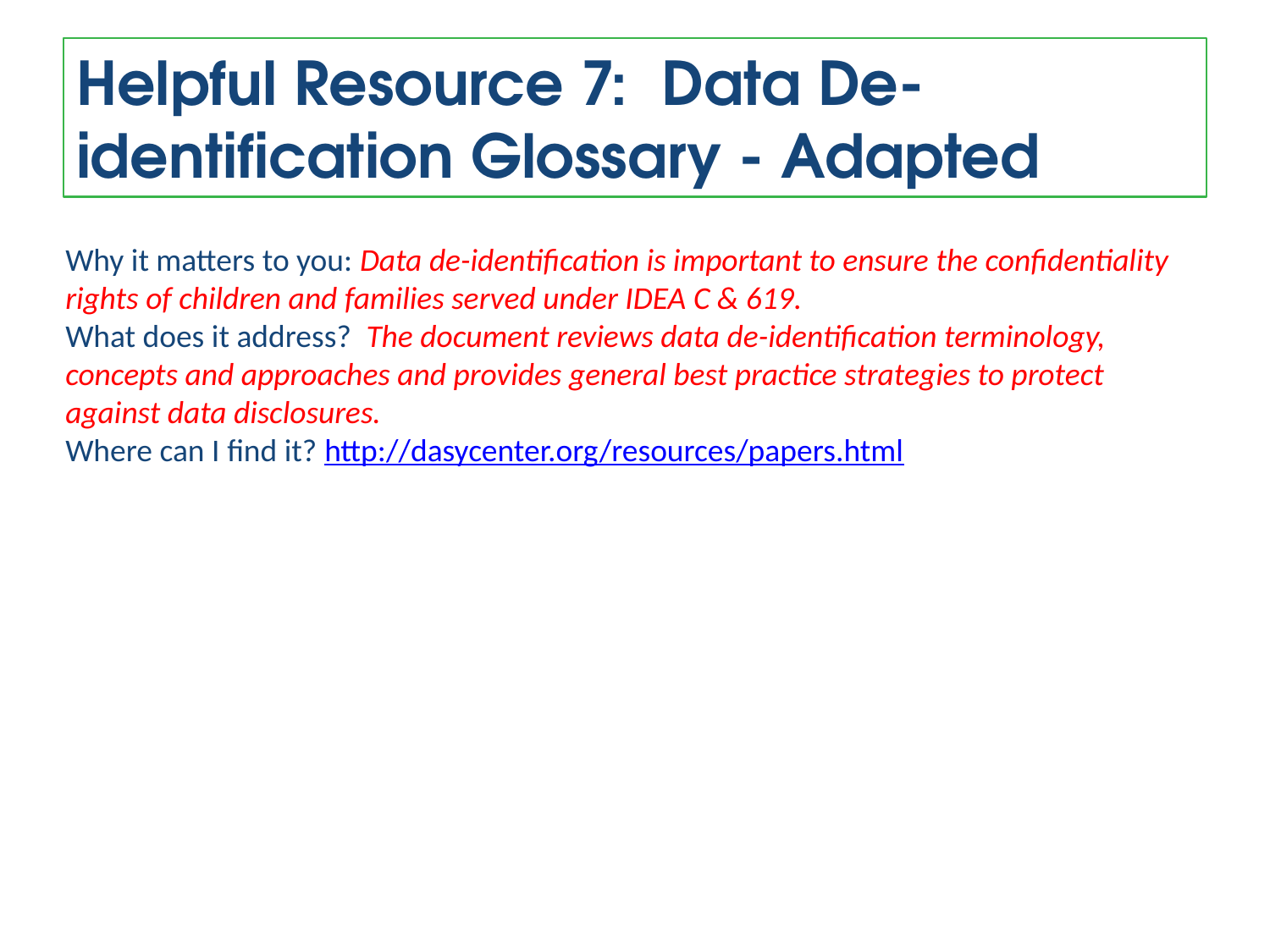

# Helpful Resource 7:  Data De- identification Glossary - Adapted
Why it matters to you: Data de-identification is important to ensure the confidentiality rights of children and families served under IDEA C & 619.
What does it address?  The document reviews data de-identification terminology, concepts and approaches and provides general best practice strategies to protect against data disclosures.
Where can I find it? http://dasycenter.org/resources/papers.html